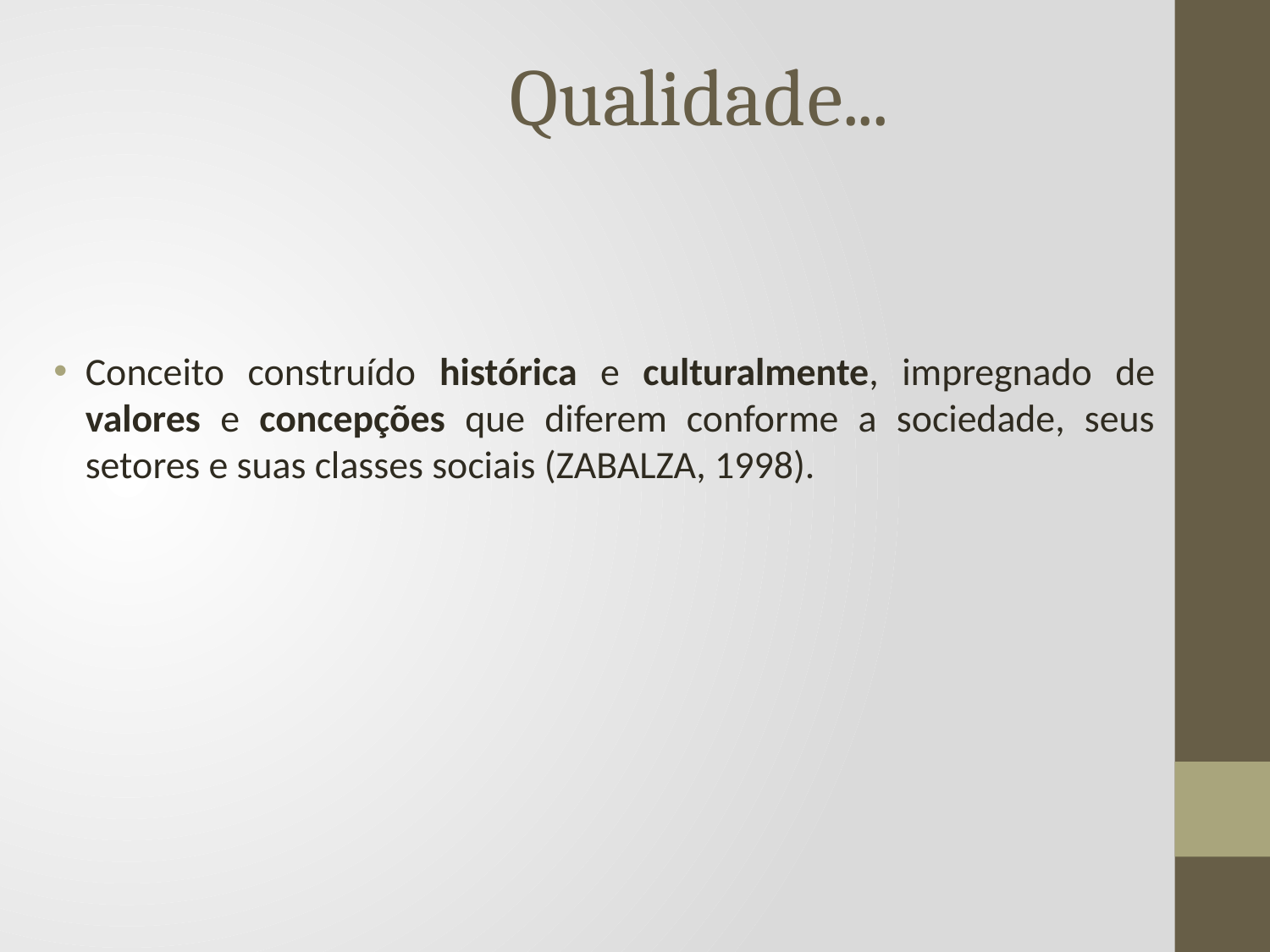

# Qualidade...

Conceito construído histórica e culturalmente, impregnado de valores e concepções que diferem conforme a sociedade, seus setores e suas classes sociais (ZABALZA, 1998).